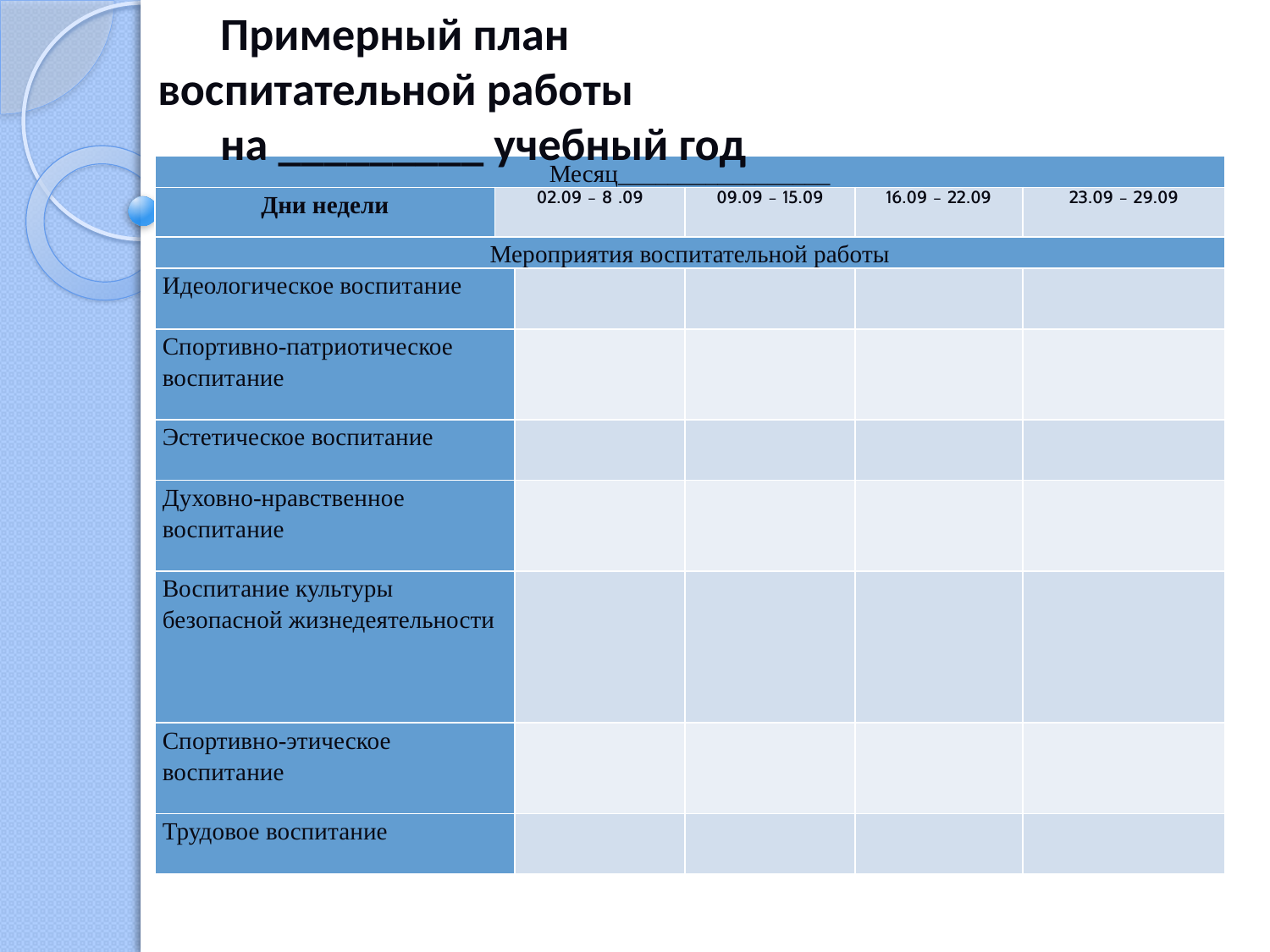

Примерный план воспитательной работы
на _________ учебный год

| Месяц\_\_\_\_\_\_\_\_\_\_\_\_\_\_\_\_\_ |  |  |  |  |  |
| --- | --- | --- | --- | --- | --- |
| Дни недели | 02.09 – 8 .09 |  | 09.09 – 15.09 | 16.09 – 22.09 | 23.09 – 29.09 |
| Мероприятия воспитательной работы |  |  |  |  |  |
| Идеологическое воспитание |  |  |  |  |  |
| Спортивно-патриотическое воспитание |  |  |  |  |  |
| Эстетическое воспитание |  |  |  |  |  |
| Духовно-нравственное воспитание |  |  |  |  |  |
| Воспитание культуры безопасной жизнедеятельности |  |  |  |  |  |
| Спортивно-этическое воспитание |  |  |  |  |  |
| Трудовое воспитание |  |  |  |  |  |